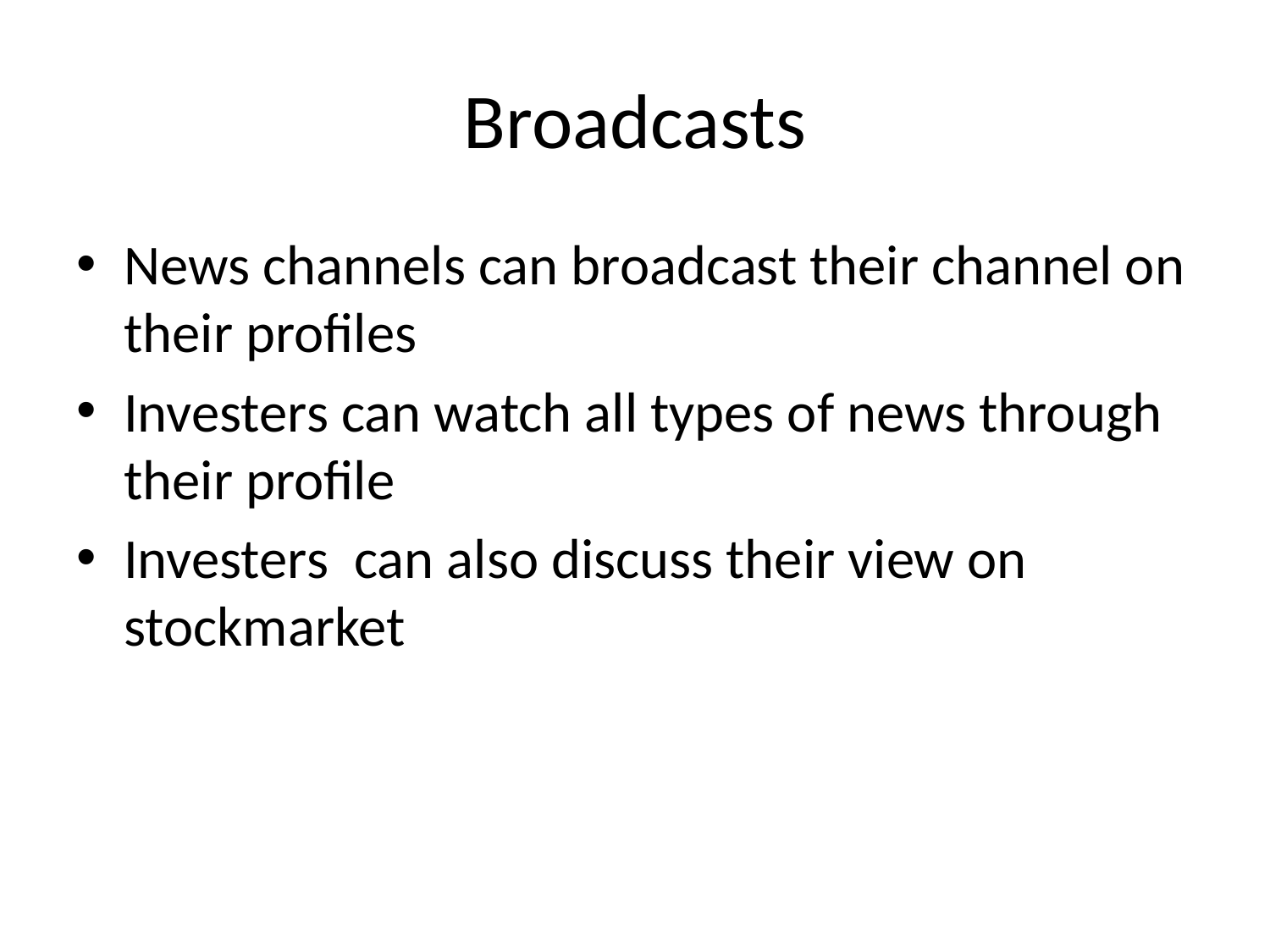

# Broadcasts
News channels can broadcast their channel on their profiles
Investers can watch all types of news through their profile
Investers  can also discuss their view on stockmarket